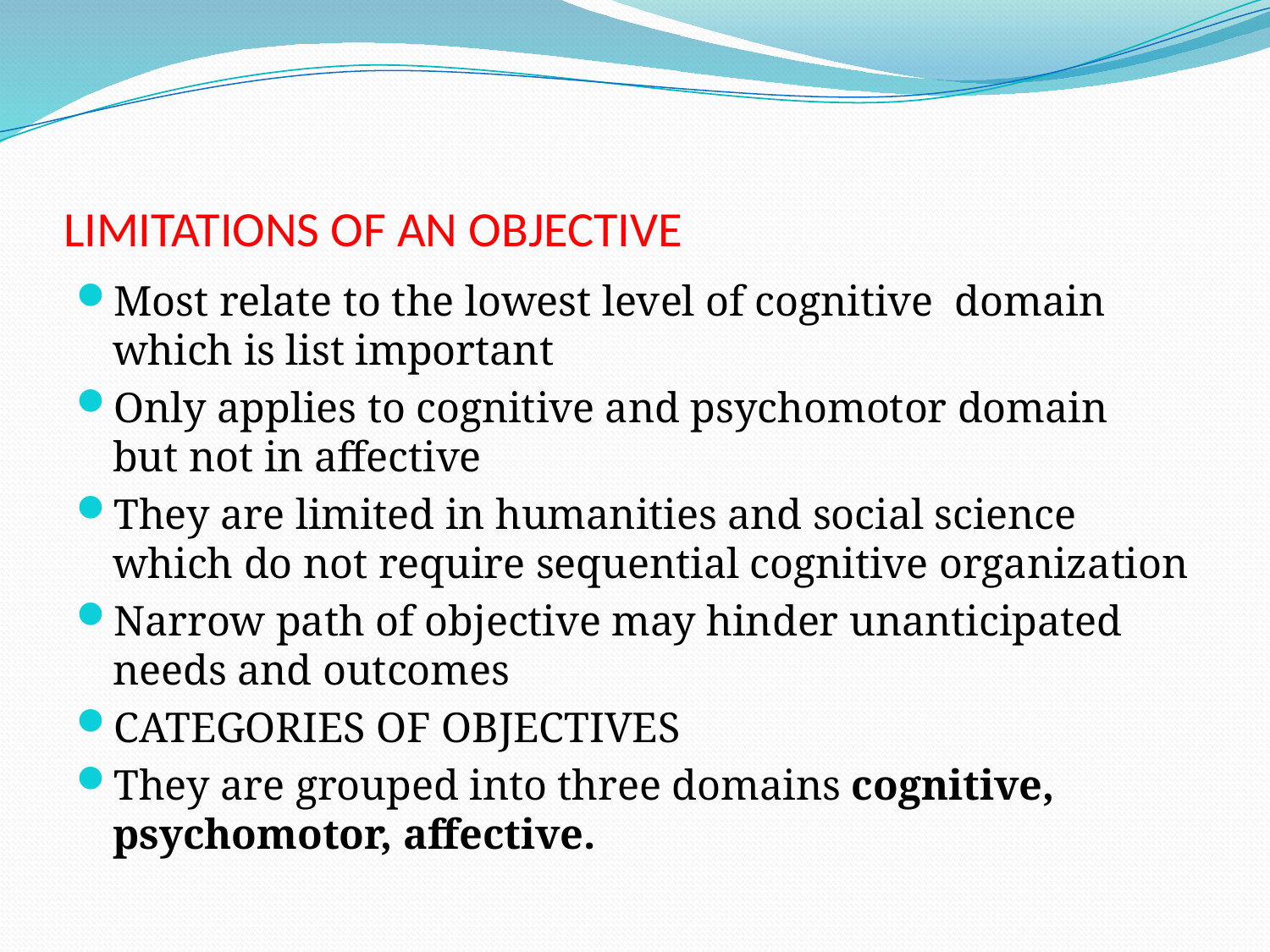

# LIMITATIONS OF AN OBJECTIVE
Most relate to the lowest level of cognitive  domain which is list important
Only applies to cognitive and psychomotor domain  but not in affective
They are limited in humanities and social science which do not require sequential cognitive organization
Narrow path of objective may hinder unanticipated needs and outcomes
CATEGORIES OF OBJECTIVES
They are grouped into three domains cognitive, psychomotor, affective.